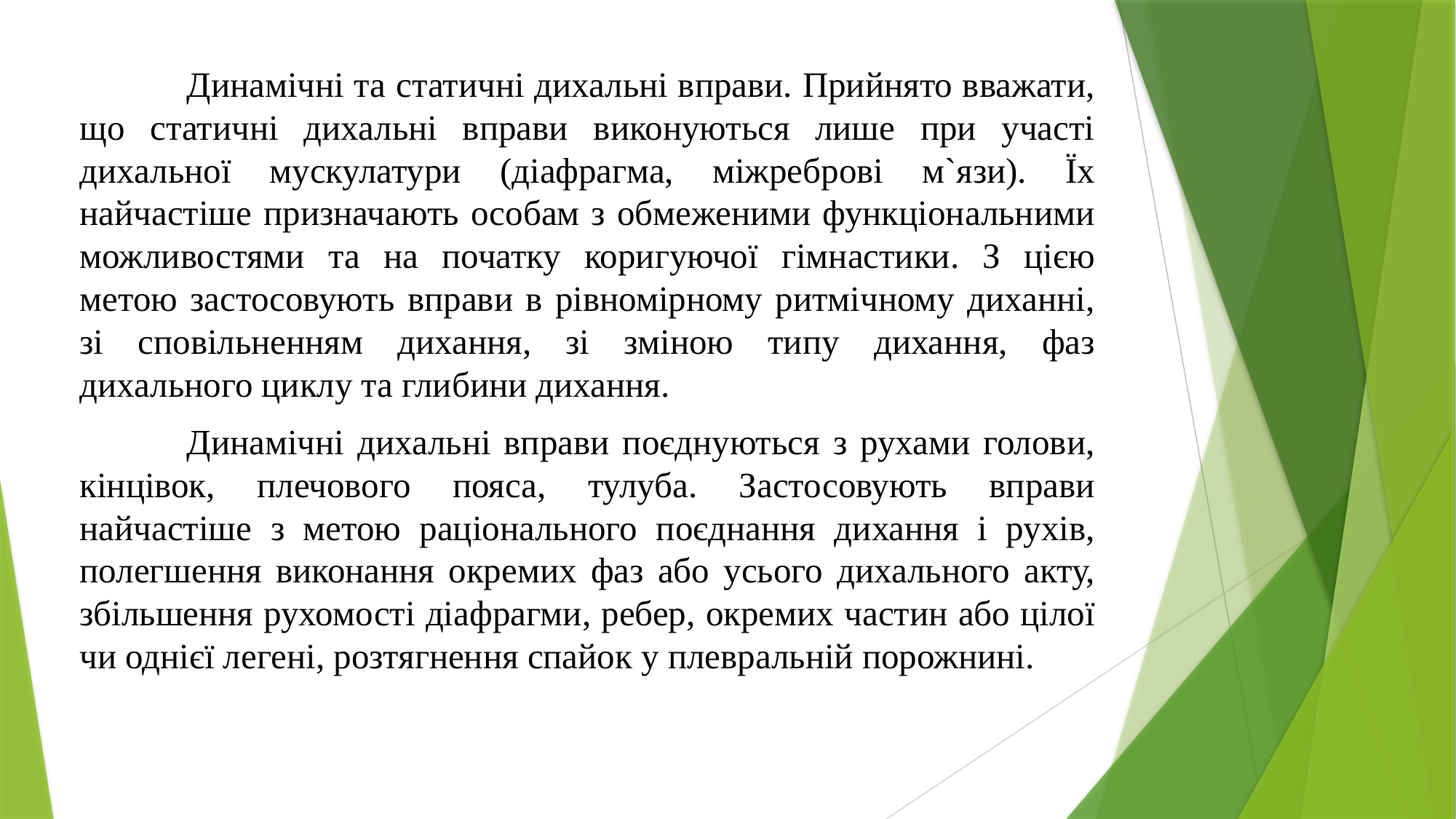

Динамічні та статичні дихальні вправи. Прийнято вважати, що статичні дихальні вправи виконуються лише при участі дихальної мускулатури (діафрагма, міжреброві м`язи). Їх найчастіше призначають особам з обмеженими функціональними можливостями та на початку коригуючої гімнастики. З цією метою застосовують вправи в рівномірному ритмічному диханні, зі сповільненням дихання, зі зміною типу дихання, фаз дихального циклу та глибини дихання.
	Динамічні дихальні вправи поєднуються з рухами голови, кінцівок, плечового пояса, тулуба. Застосовують вправи найчастіше з метою раціонального поєднання дихання і рухів, полегшення виконання окремих фаз або усього дихального акту, збільшення рухомості діафрагми, ребер, окремих частин або цілої чи однієї легені, розтягнення спайок у плевральній порожнині.